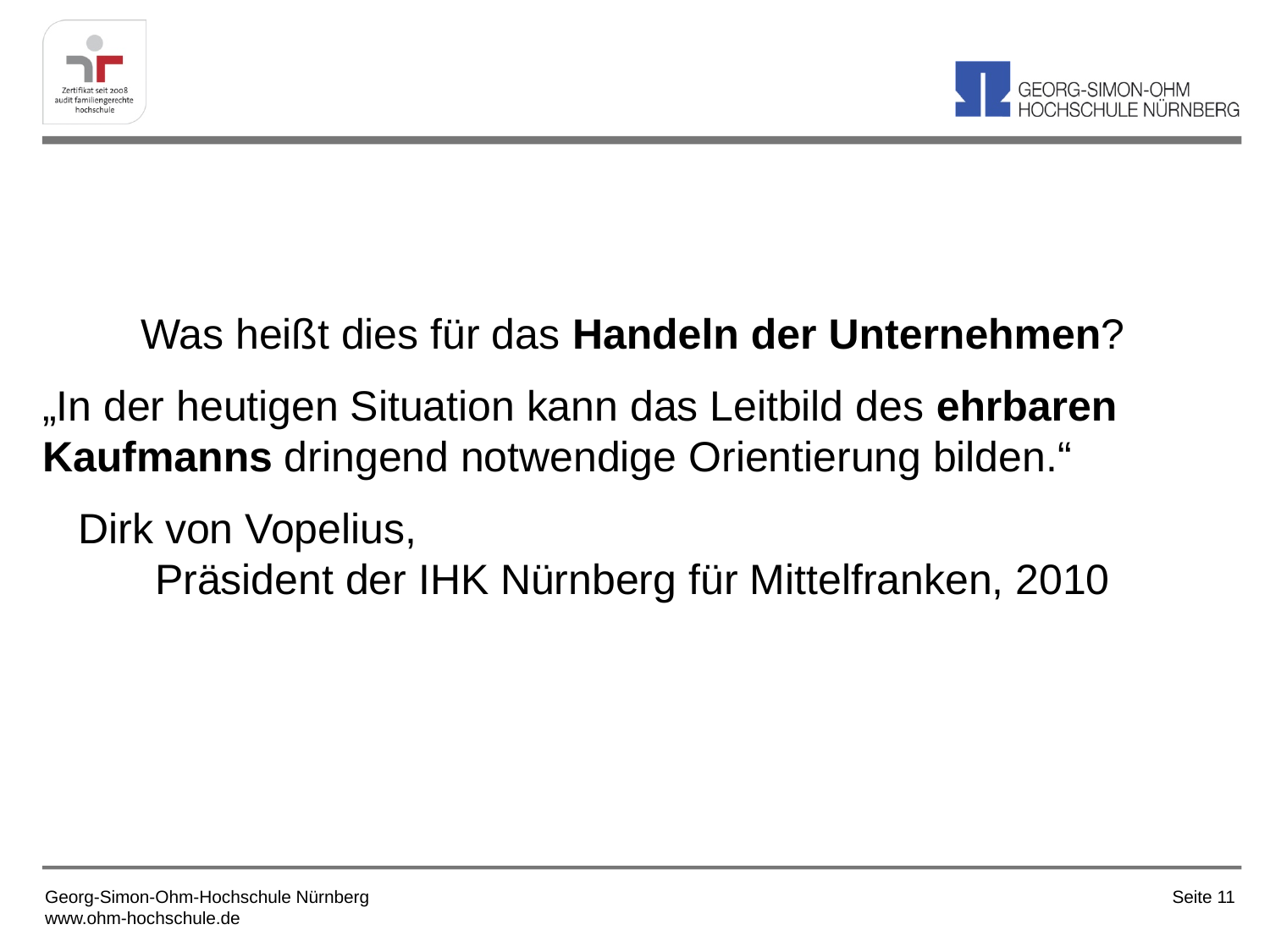

Was heißt dies für das Handeln der Unternehmen?
„In der heutigen Situation kann das Leitbild des ehrbaren Kaufmanns dringend notwendige Orientierung bilden.“
Dirk von Vopelius,                                                                  Präsident der IHK Nürnberg für Mittelfranken, 2010

Georg-Simon-Ohm-Hochschule Nürnberg
www.ohm-hochschule.de
Seite 11